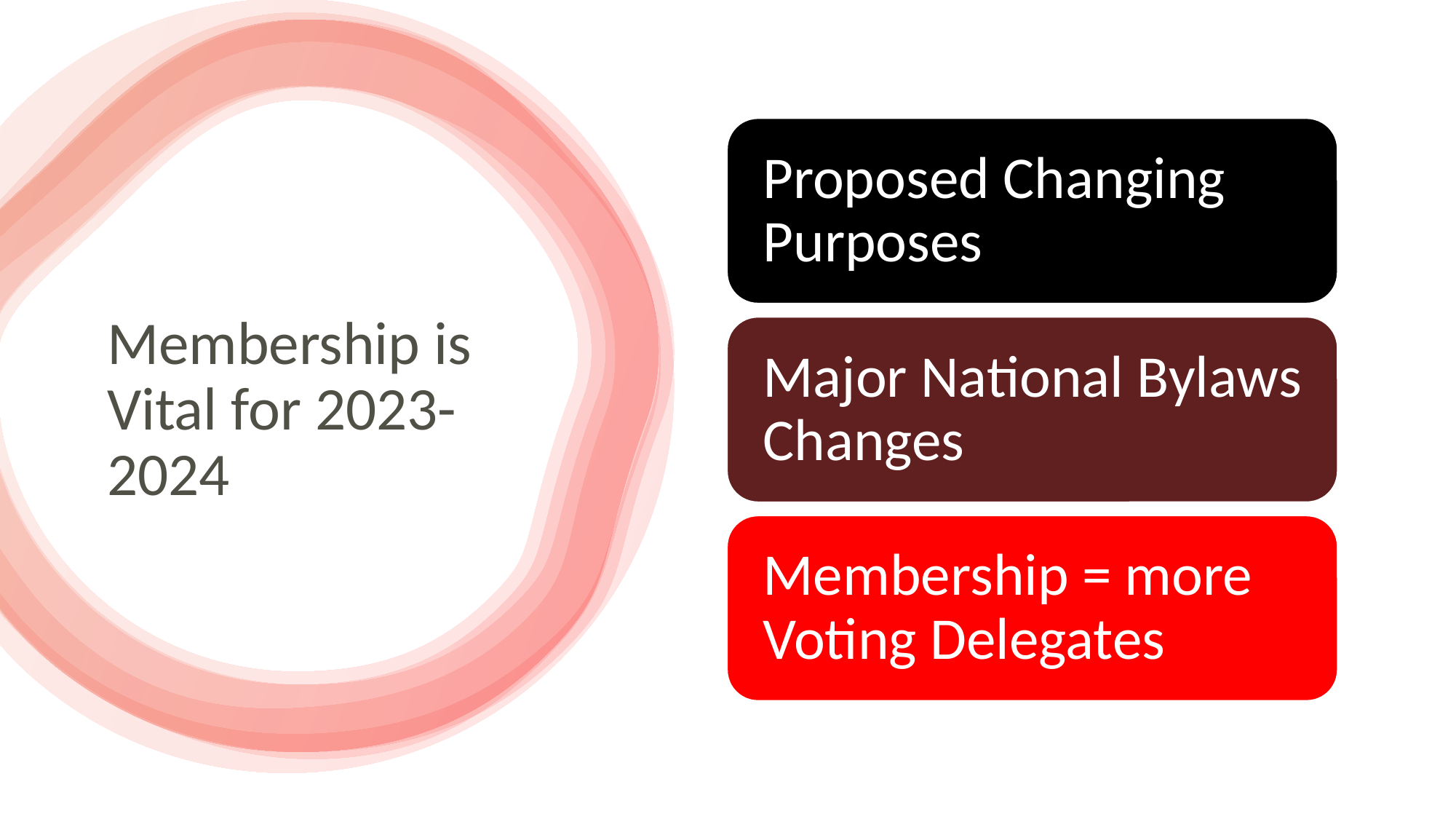

Proposed Changing Purposes
Major National Bylaws Changes
Membership = more Voting Delegates
# Membership is Vital for 2023-2024